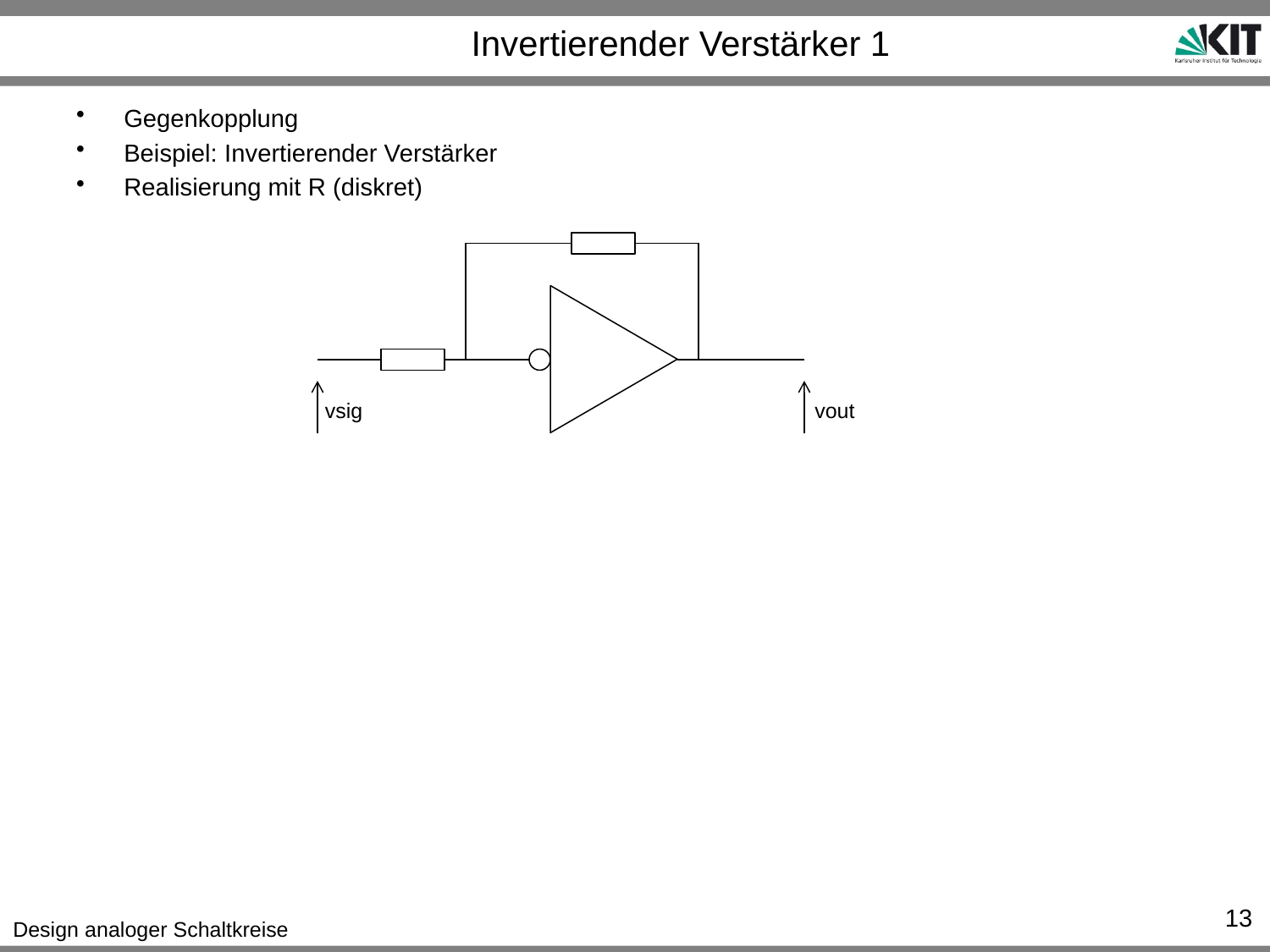

# Invertierender Verstärker 1
Gegenkopplung
Beispiel: Invertierender Verstärker
Realisierung mit R (diskret)

vsig
vout
13